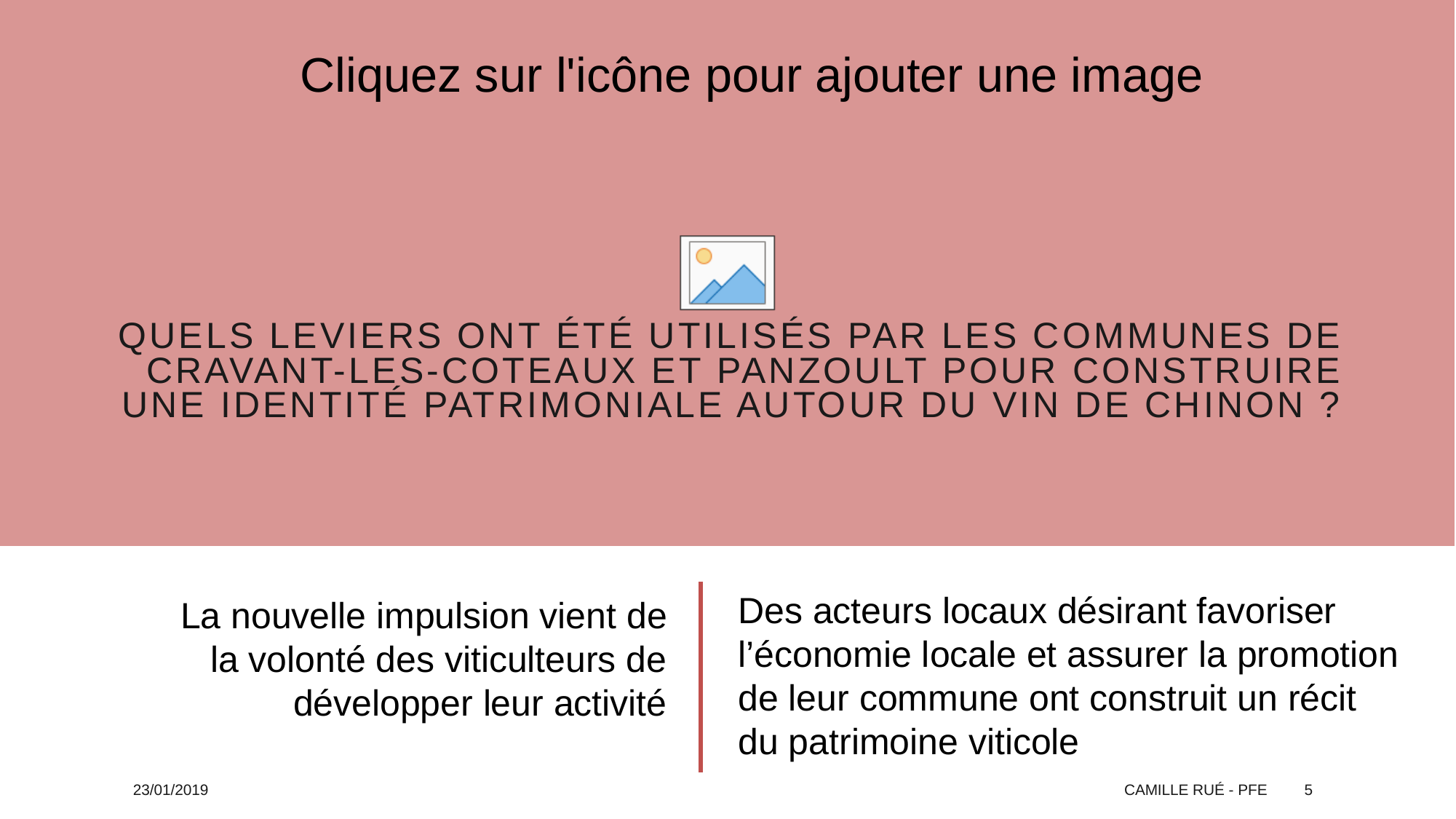

# Quels leviers ont été utilisés par les communes de Cravant-les-Coteaux et Panzoult pour construire une identité patrimoniale autour du vin de Chinon ?
La nouvelle impulsion vient de la volonté des viticulteurs de développer leur activité
Des acteurs locaux désirant favoriser l’économie locale et assurer la promotion de leur commune ont construit un récit du patrimoine viticole
23/01/2019
Camille Rué - PFE
5